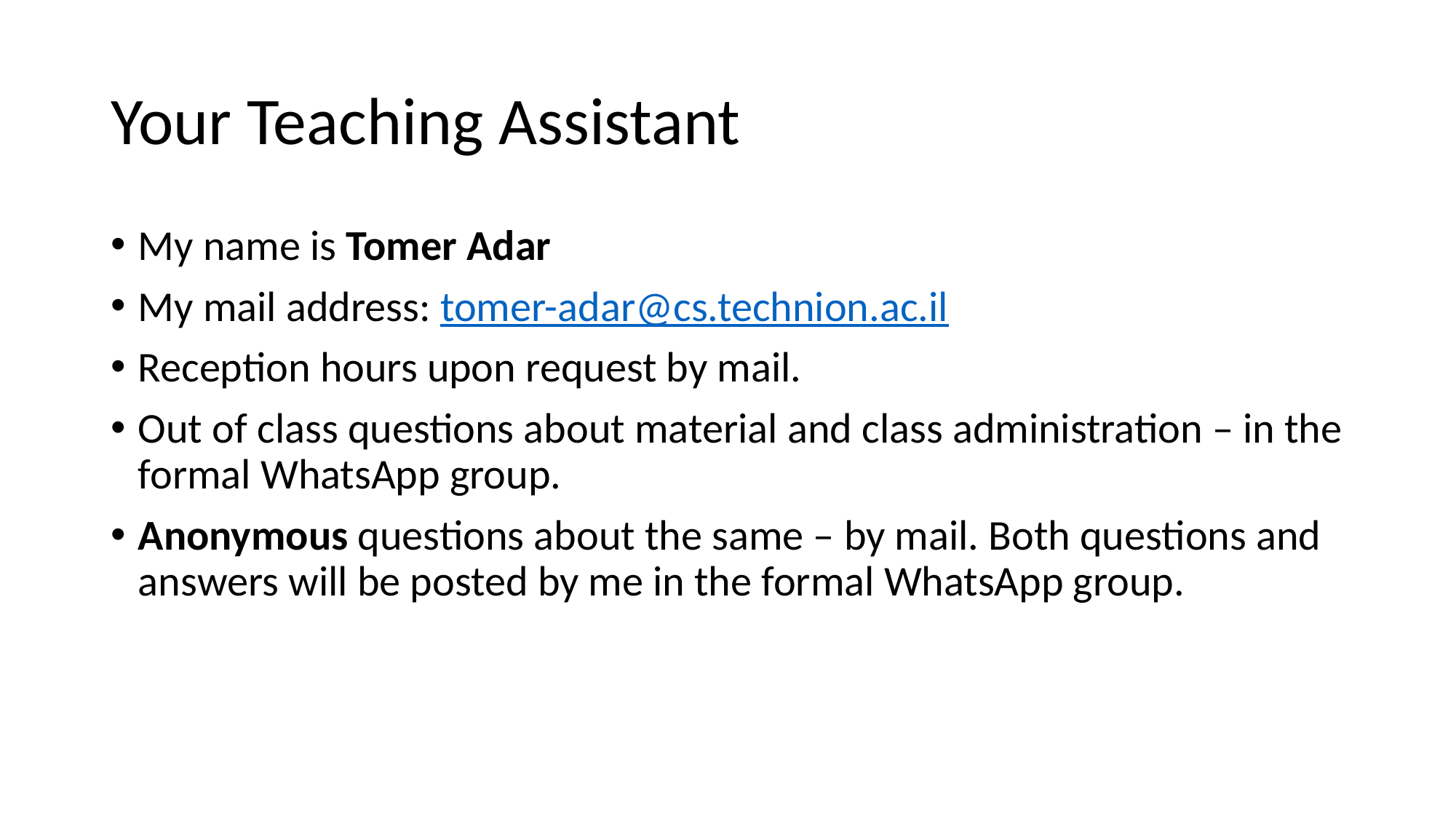

# Your Teaching Assistant
My name is Tomer Adar
My mail address: tomer-adar@cs.technion.ac.il
Reception hours upon request by mail.
Out of class questions about material and class administration – in the formal WhatsApp group.
Anonymous questions about the same – by mail. Both questions and answers will be posted by me in the formal WhatsApp group.